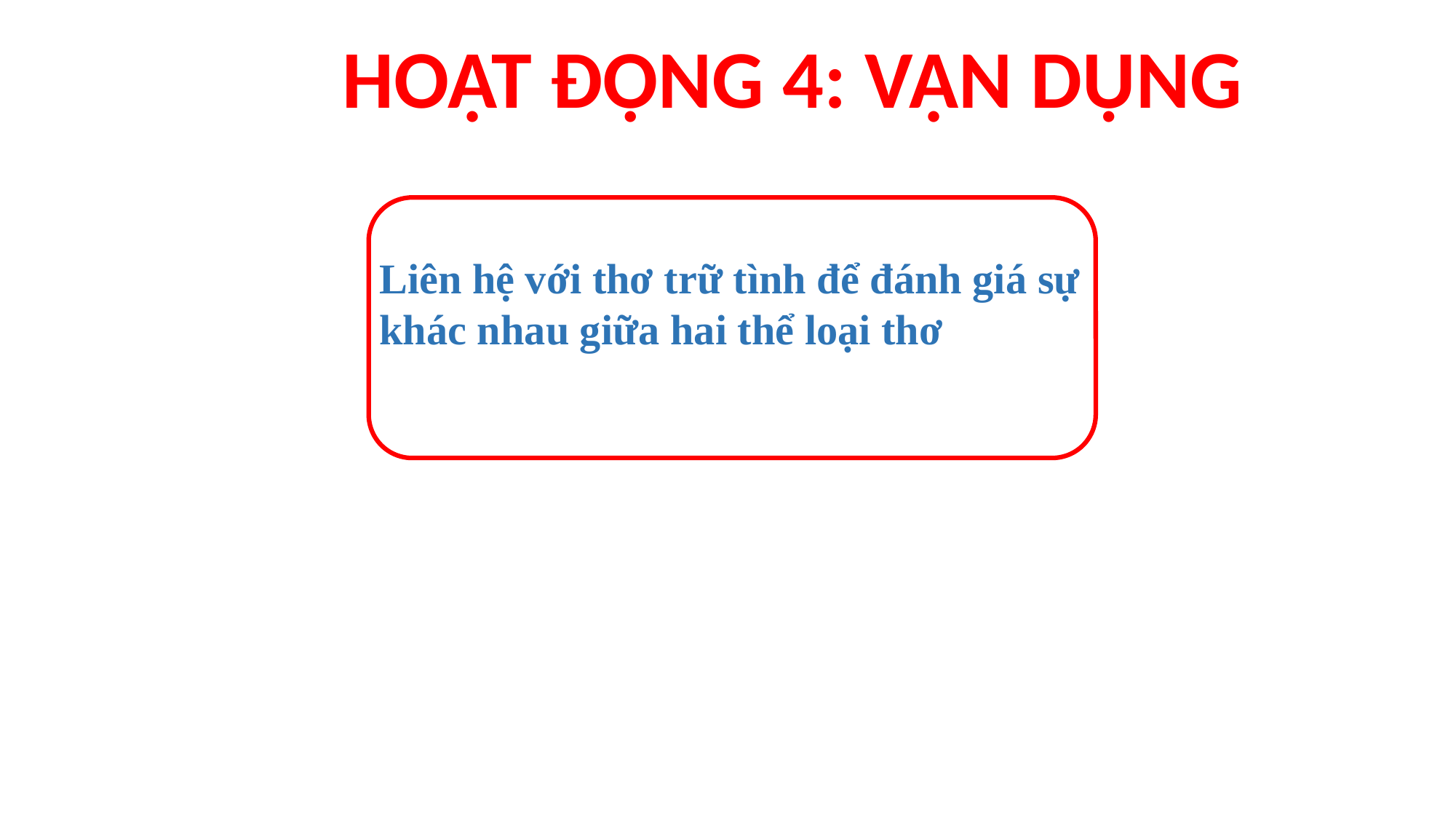

HOẠT ĐỘNG 4: VẬN DỤNG

Liên hệ với thơ trữ tình để đánh giá sự khác nhau giữa hai thể loại thơ